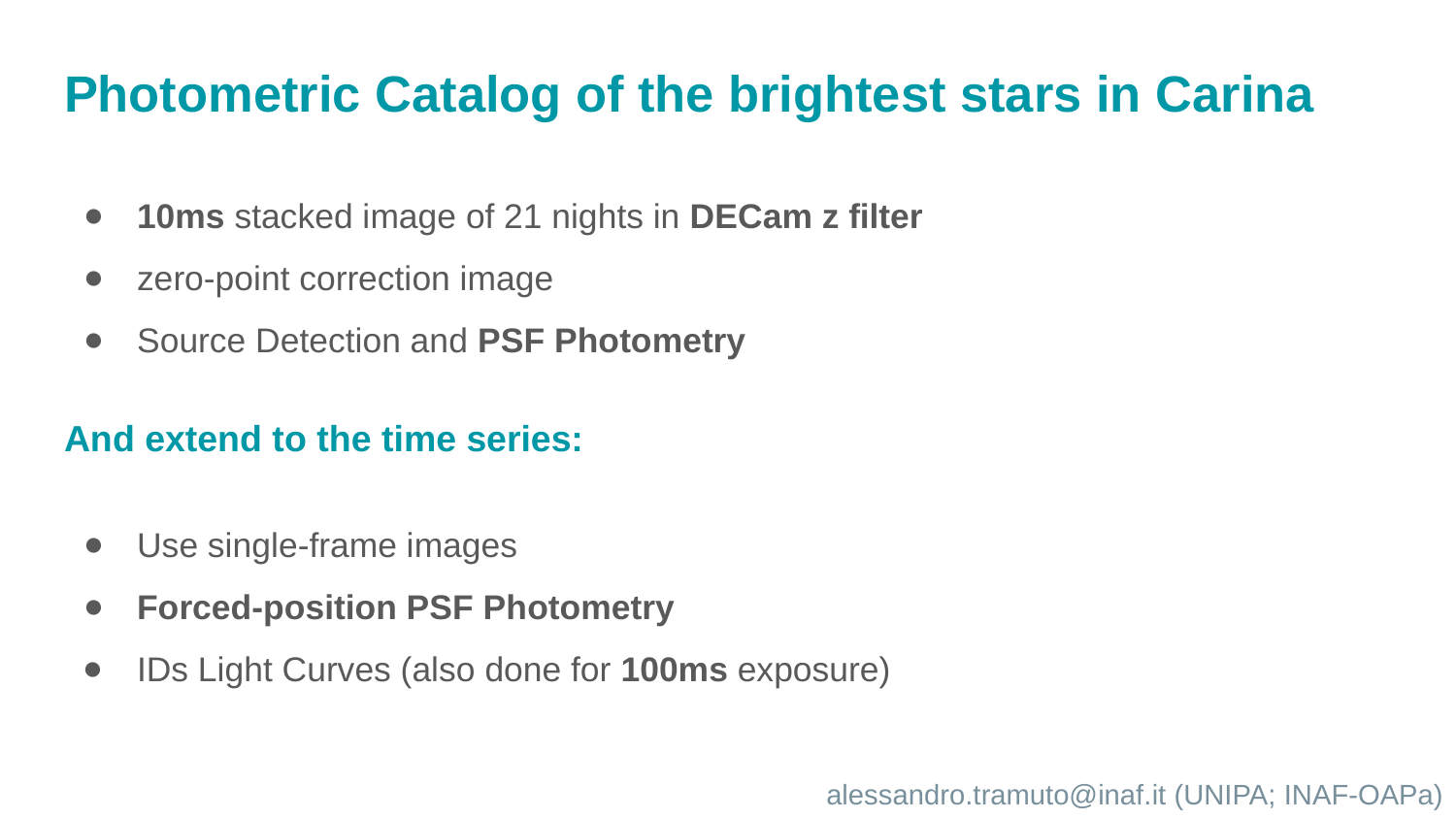

# Photometric Catalog of the brightest stars in Carina
10ms stacked image of 21 nights in DECam z filter
zero-point correction image
Source Detection and PSF Photometry

And extend to the time series:
Use single-frame images
Forced-position PSF Photometry
IDs Light Curves (also done for 100ms exposure)
alessandro.tramuto@inaf.it (UNIPA; INAF-OAPa)